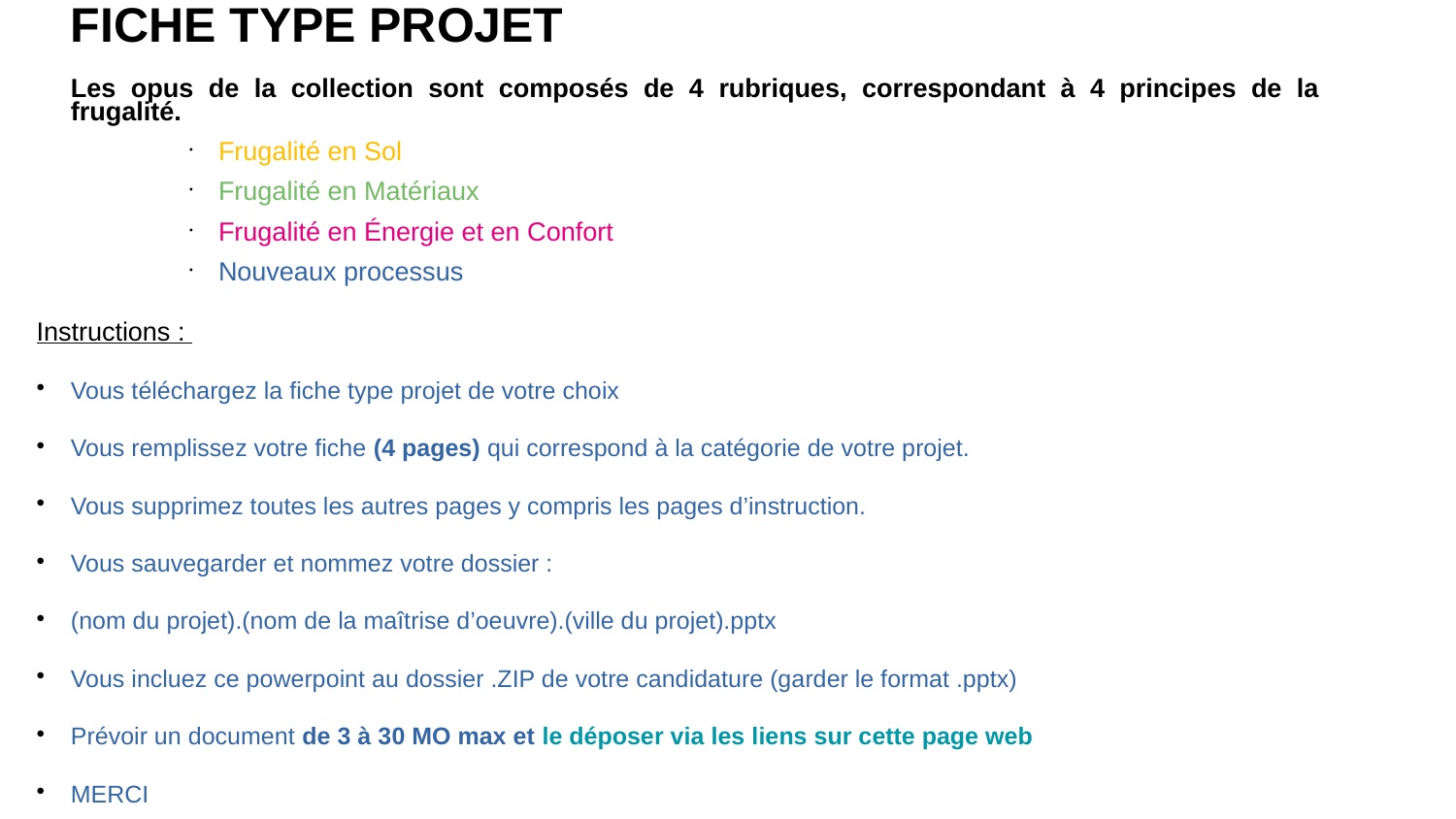

# FICHE TYPE PROJET
Les opus de la collection sont composés de 4 rubriques, correspondant à 4 principes de la frugalité.
Frugalité en Sol
Frugalité en Matériaux
Frugalité en Énergie et en Confort
Nouveaux processus
Instructions :
Vous téléchargez la fiche type projet de votre choix
Vous remplissez votre fiche (4 pages) qui correspond à la catégorie de votre projet.
Vous supprimez toutes les autres pages y compris les pages d’instruction.
Vous sauvegarder et nommez votre dossier :
(nom du projet).(nom de la maîtrise d’oeuvre).(ville du projet).pptx
Vous incluez ce powerpoint au dossier .ZIP de votre candidature (garder le format .pptx)
Prévoir un document de 3 à 30 MO max et le déposer via les liens sur cette page web
MERCI